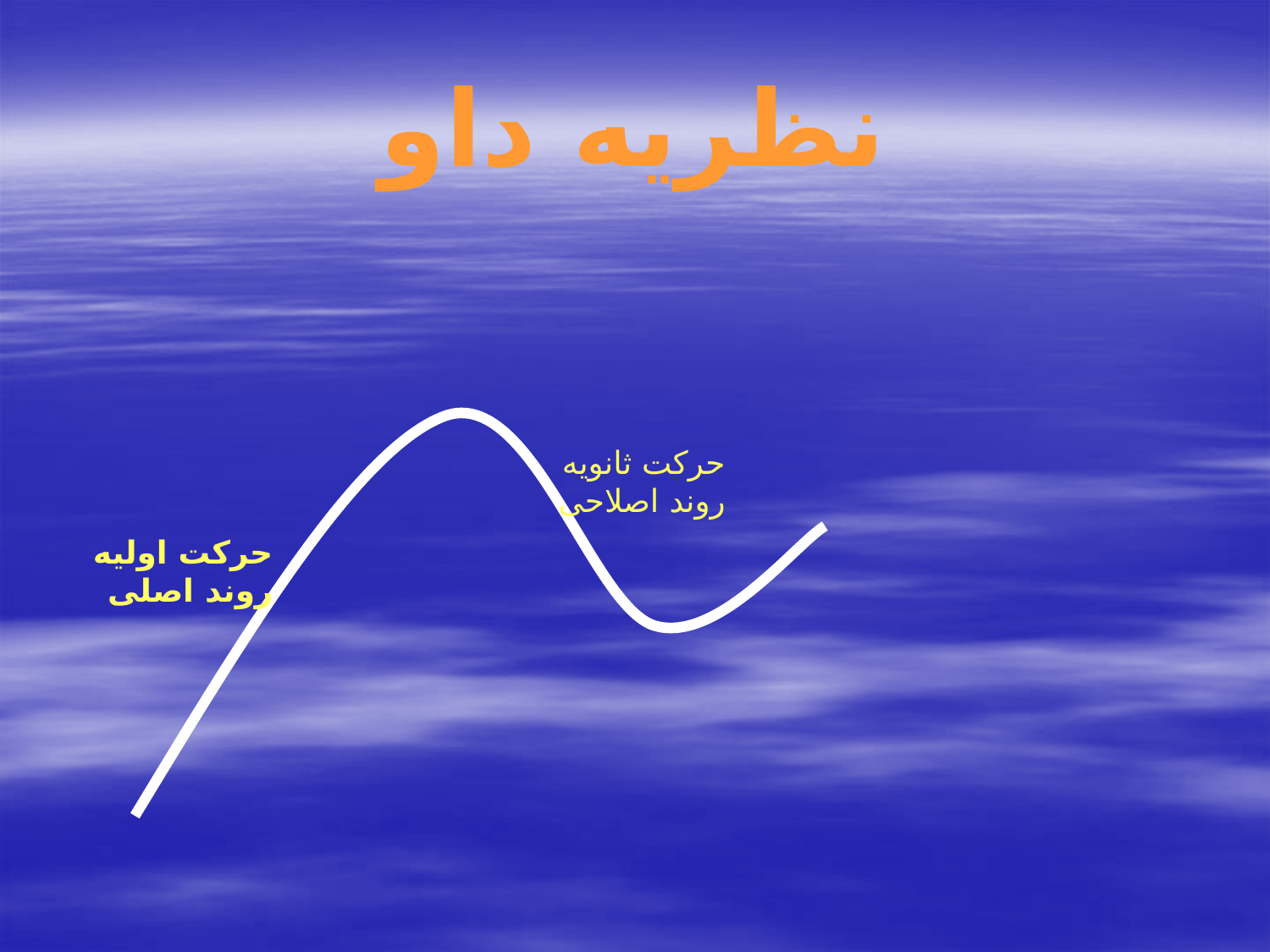

# نظریه داو

حرکت ثانویه
روند اصلاحی
حرکت اولیه
روند اصلی